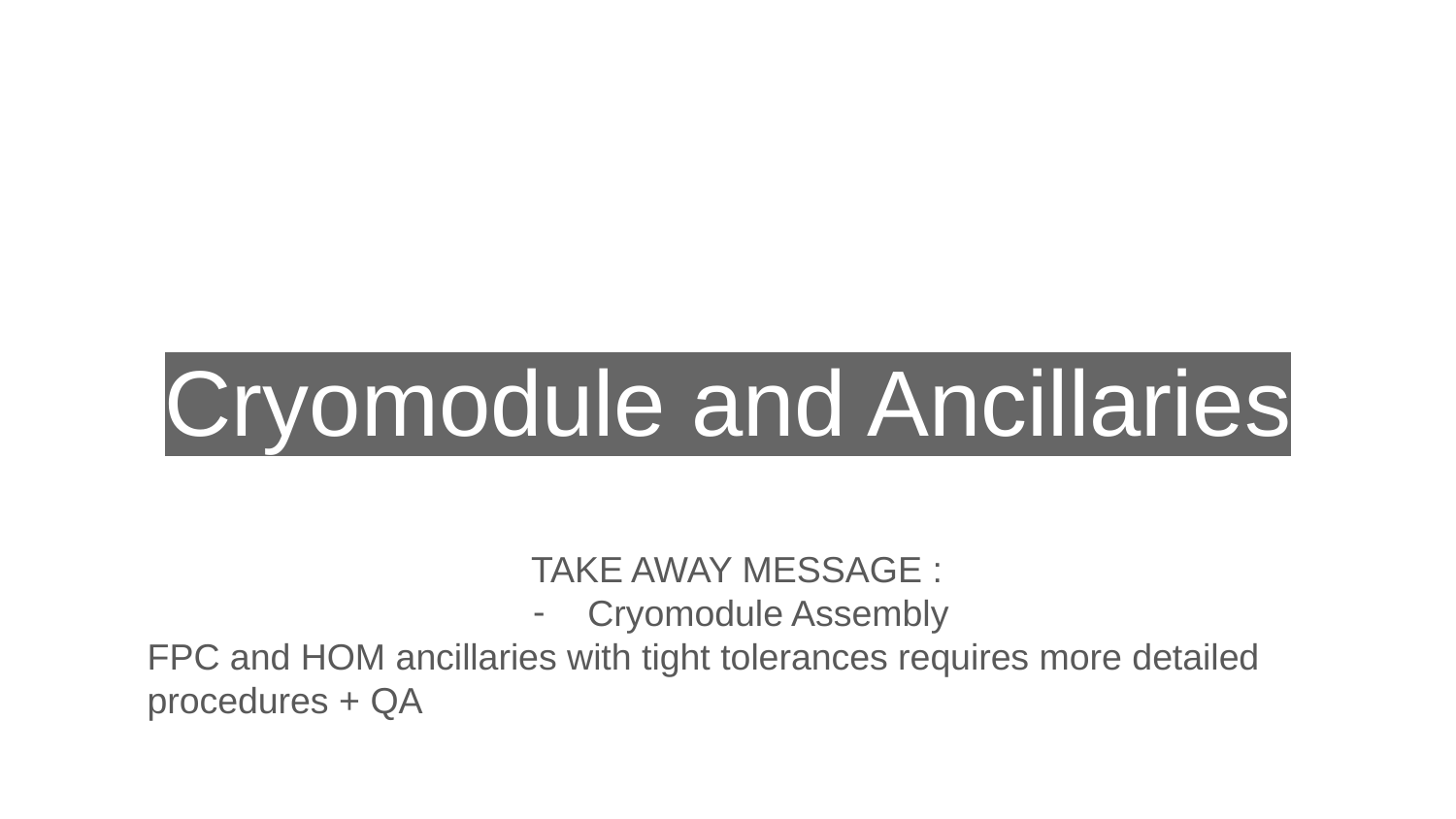

# Cryomodule and Ancillaries
TAKE AWAY MESSAGE :
Cryomodule Assembly
FPC and HOM ancillaries with tight tolerances requires more detailed procedures + QA